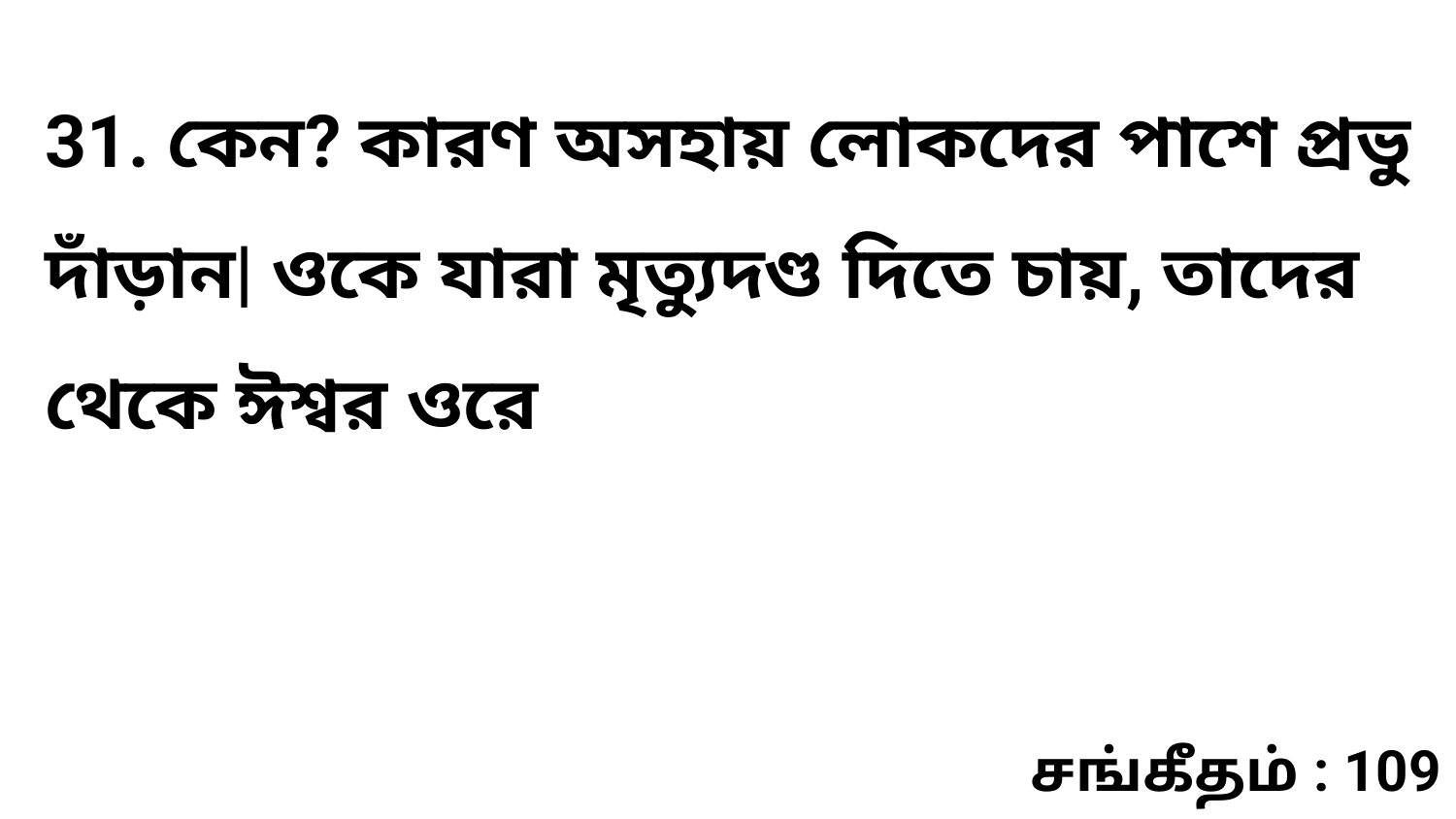

31. কেন? কারণ অসহায় লোকদের পাশে প্রভু দাঁড়ান| ওকে যারা মৃত্যুদণ্ড দিতে চায়, তাদের থেকে ঈশ্বর ওরে
சங்கீதம் : 109